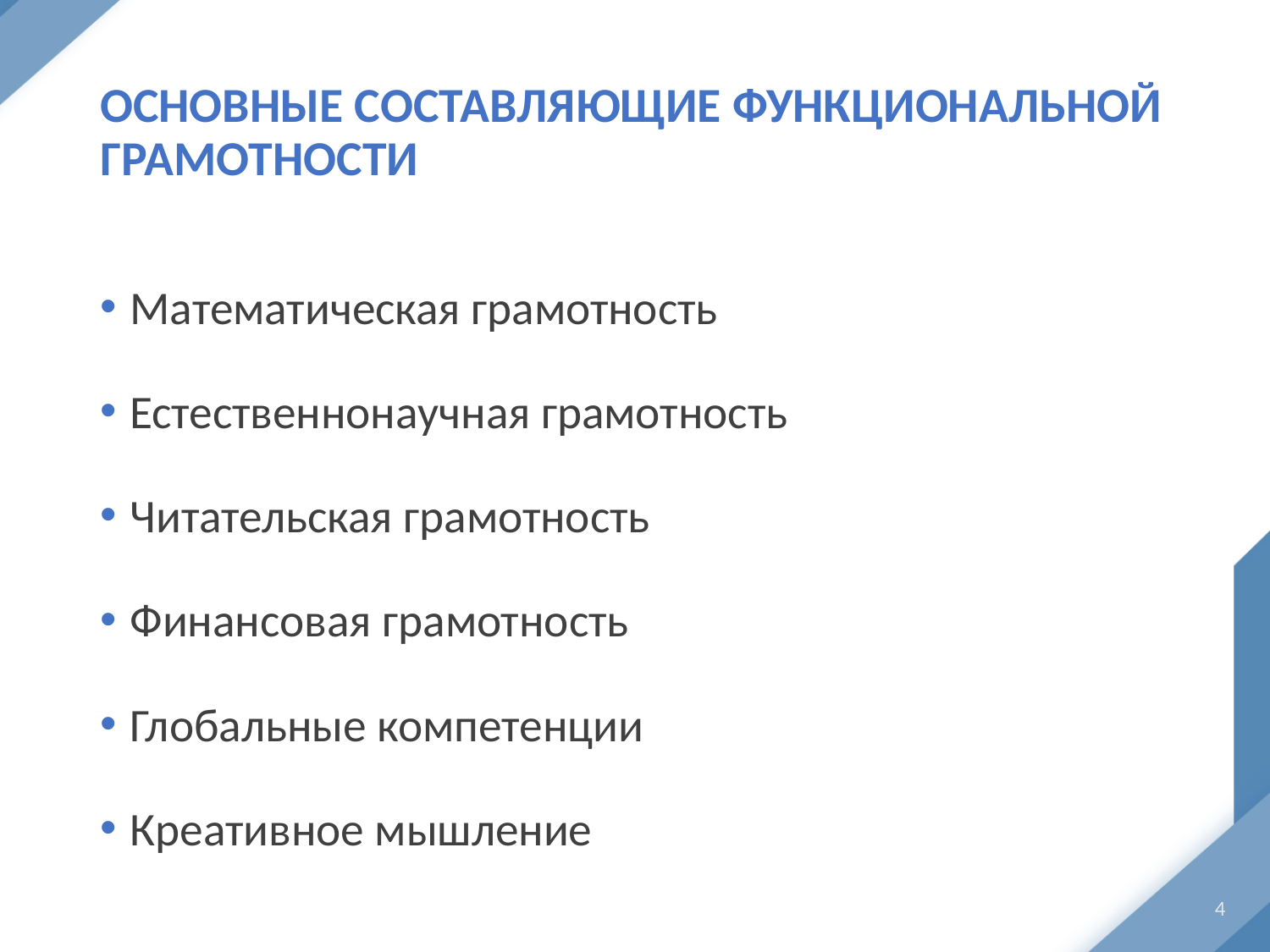

# Основные составляющие функциональной грамотности
Математическая грамотность
Естественнонаучная грамотность
Читательская грамотность
Финансовая грамотность
Глобальные компетенции
Креативное мышление
4